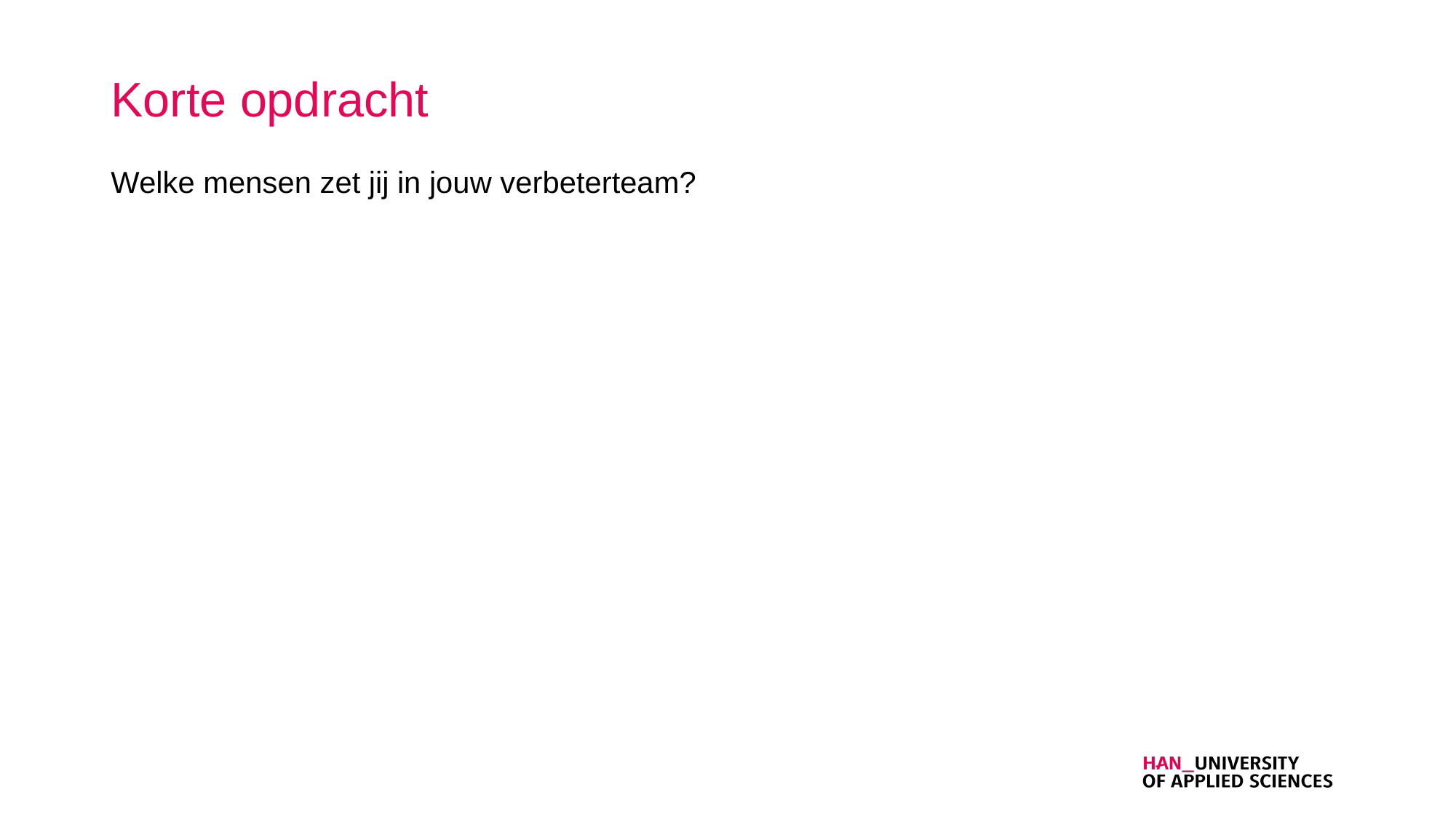

# Korte opdracht
Welke mensen zet jij in jouw verbeterteam?